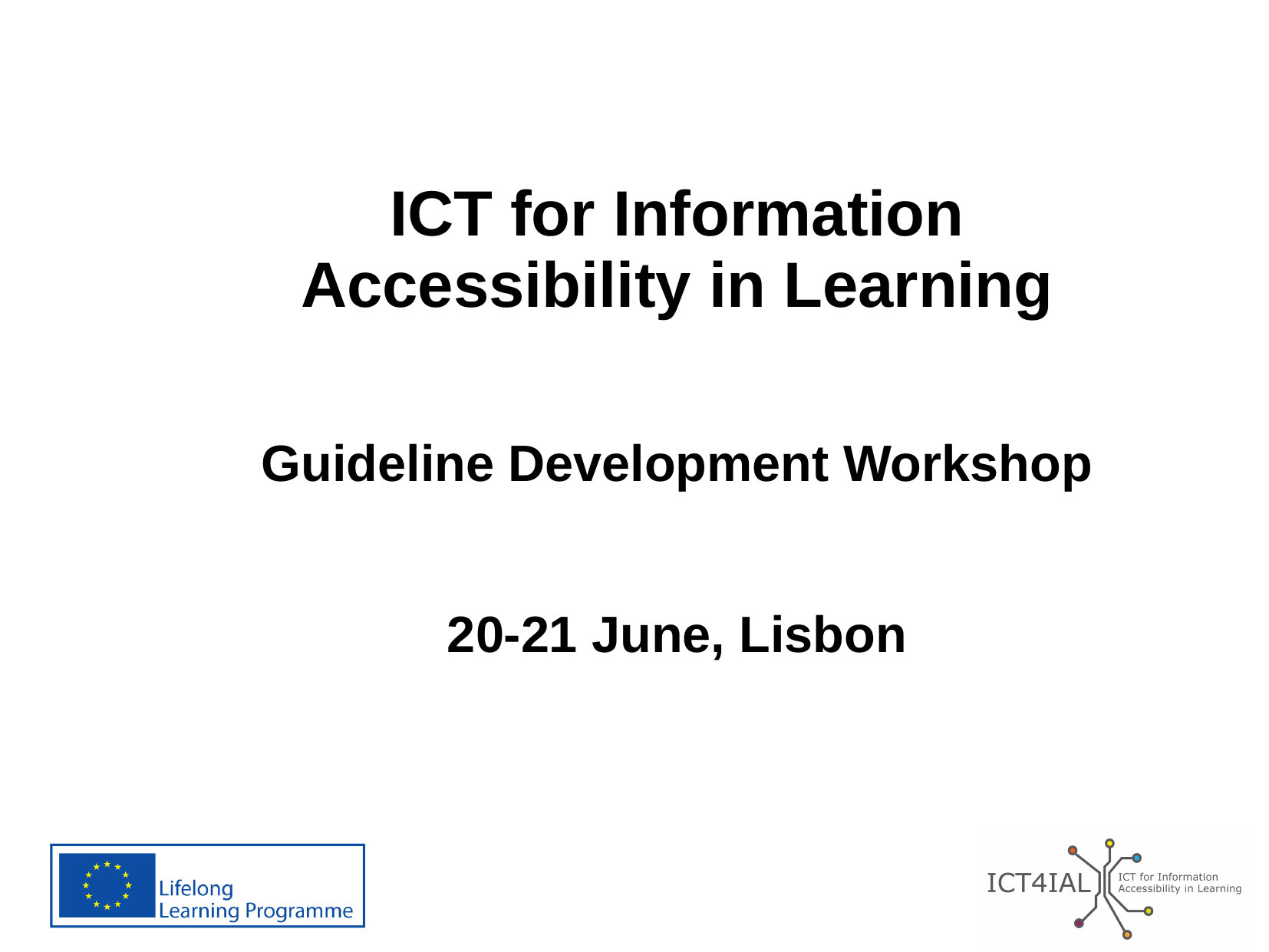

ICT for Information
 Accessibility in Learning

Guideline Development Workshop

20-21 June, Lisbon